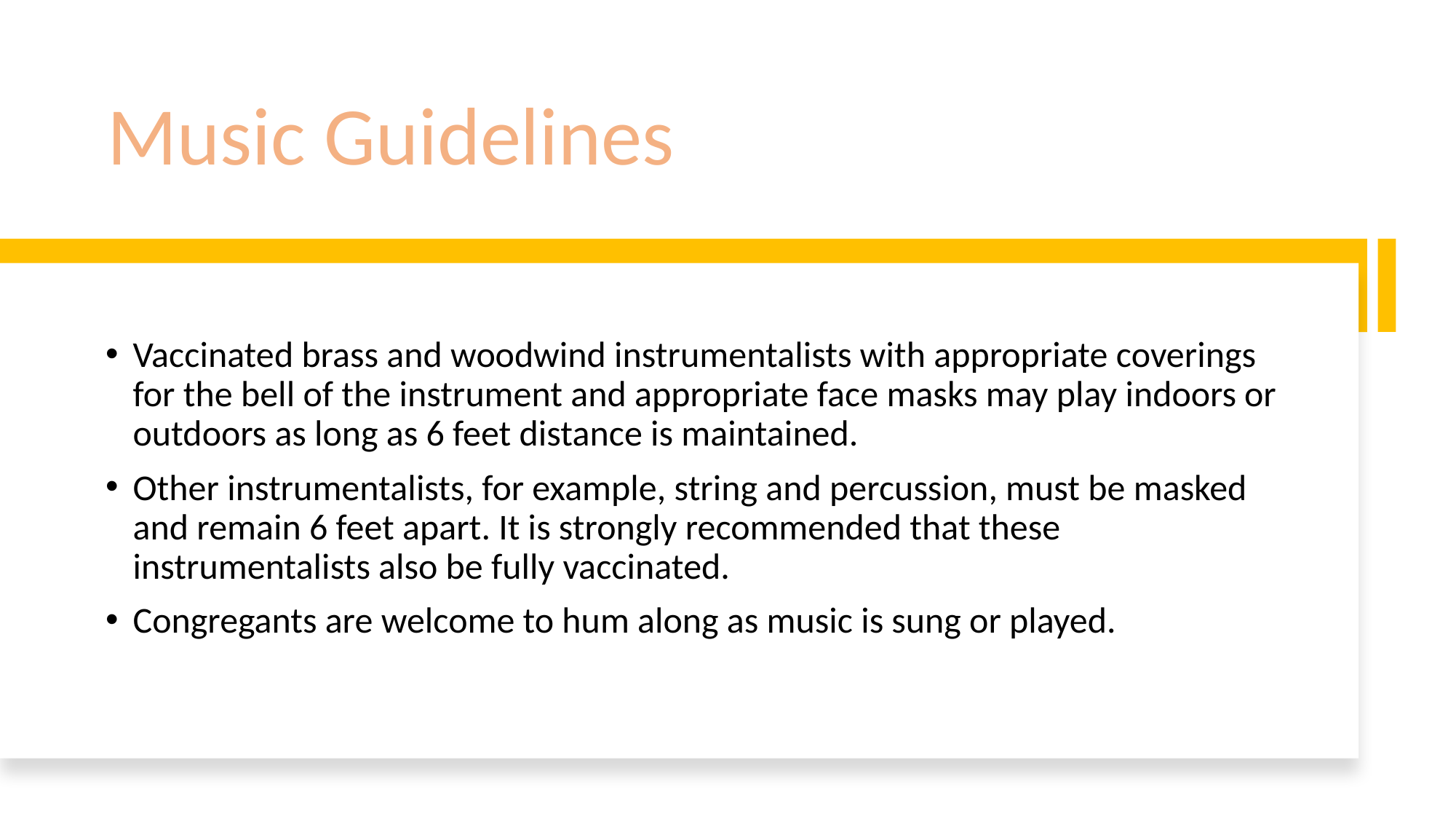

# Music Guidelines

Vaccinated brass and woodwind instrumentalists with appropriate coverings for the bell of the instrument and appropriate face masks may play indoors or outdoors as long as 6 feet distance is maintained.
Other instrumentalists, for example, string and percussion, must be masked and remain 6 feet apart. It is strongly recommended that these instrumentalists also be fully vaccinated.
Congregants are welcome to hum along as music is sung or played.